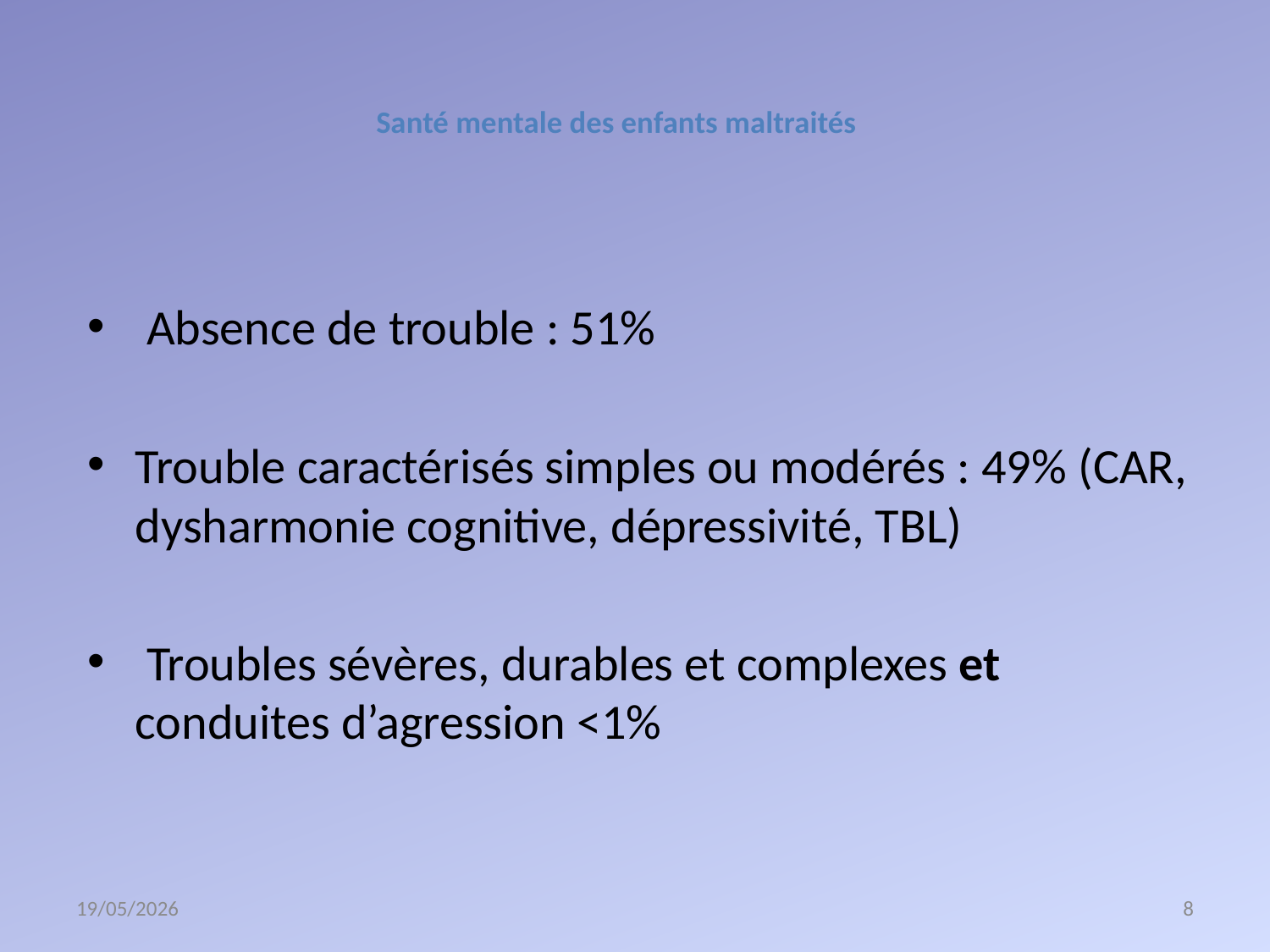

# Santé mentale des enfants maltraités

 Absence de trouble : 51%

Trouble caractérisés simples ou modérés : 49% (CAR, dysharmonie cognitive, dépressivité, TBL)

 Troubles sévères, durables et complexes et conduites d’agression <1%

19/05/2026
8